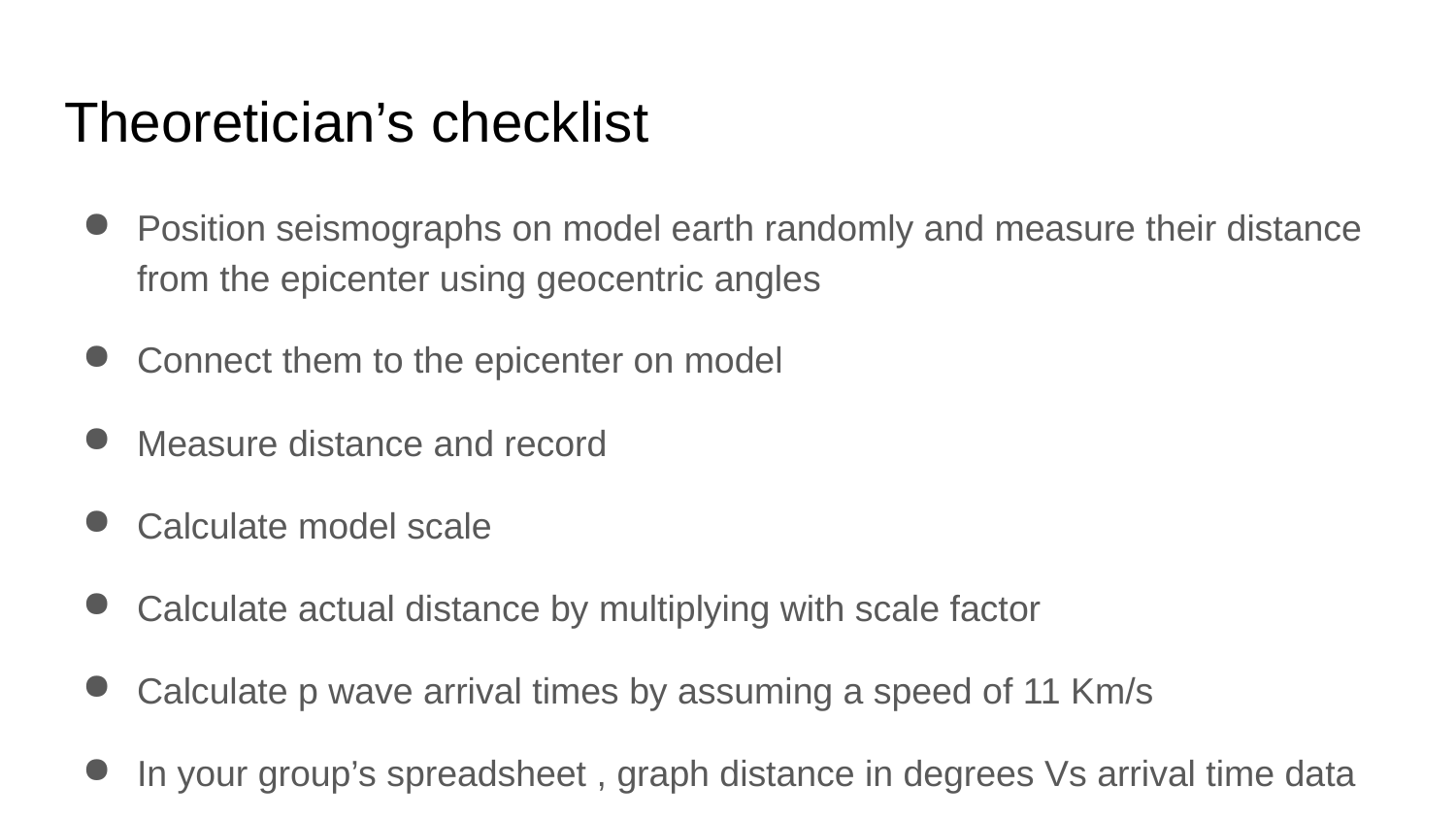

# Theoretician’s checklist
Position seismographs on model earth randomly and measure their distance from the epicenter using geocentric angles
Connect them to the epicenter on model
Measure distance and record
Calculate model scale
Calculate actual distance by multiplying with scale factor
Calculate p wave arrival times by assuming a speed of 11 Km/s
In your group’s spreadsheet , graph distance in degrees Vs arrival time data